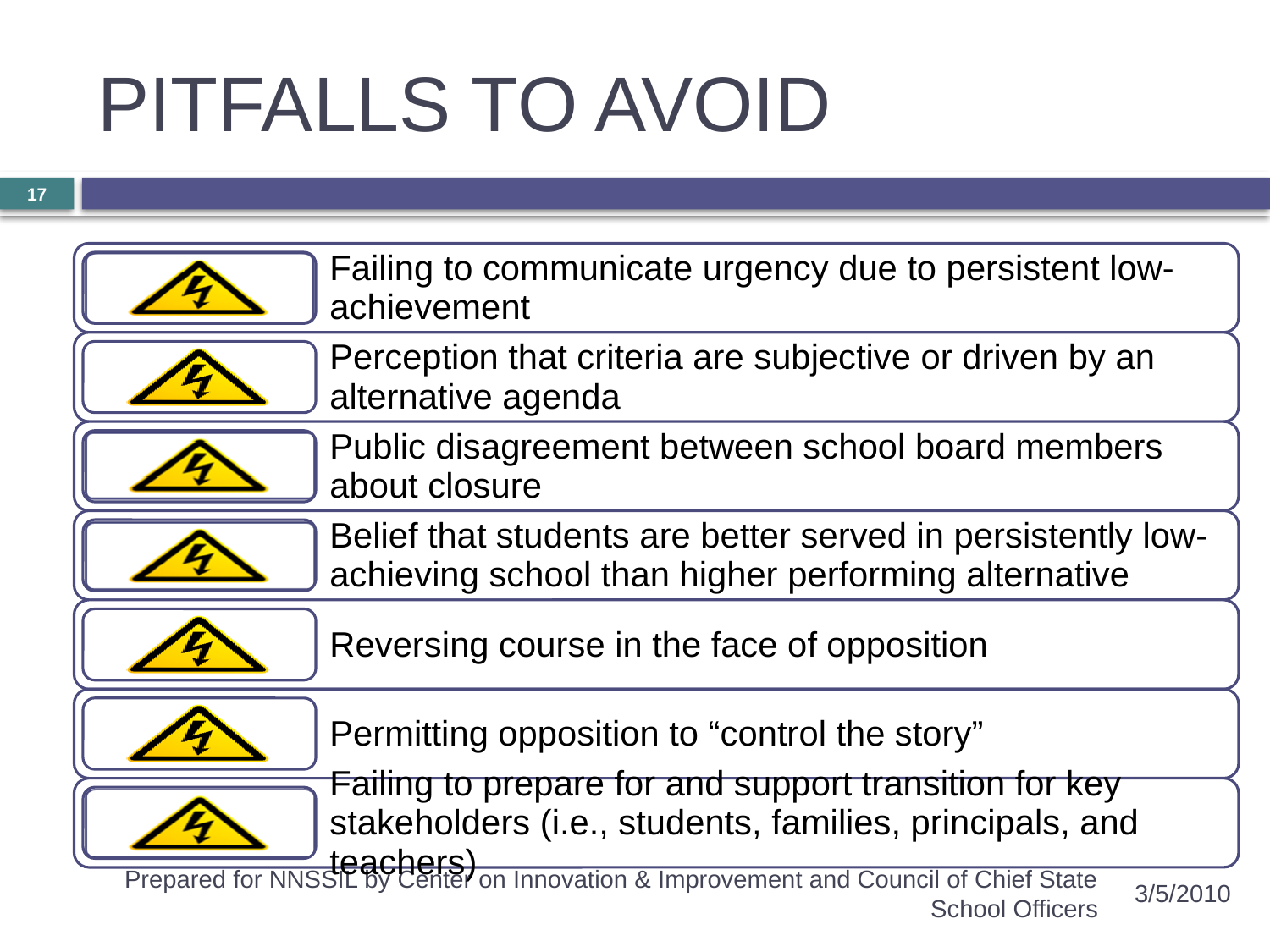

# PITFALLS TO AVOID
17
Perception of
Permitting opposition to “control the story”
Reversing course in the face of opposition
Perception that criteria are subjective or driven by an alternative agenda
Failing to prepare for and support transition for key stakeholders (i.e., students, families, principals, and teachers)
Belief that students are better served in persistently low-achieving school than higher performing alternative
Public disagreement between school board members about closure
Prepared for NNSSIL by Center on Innovation & Improvement and Council of Chief State School Officers
3/5/2010